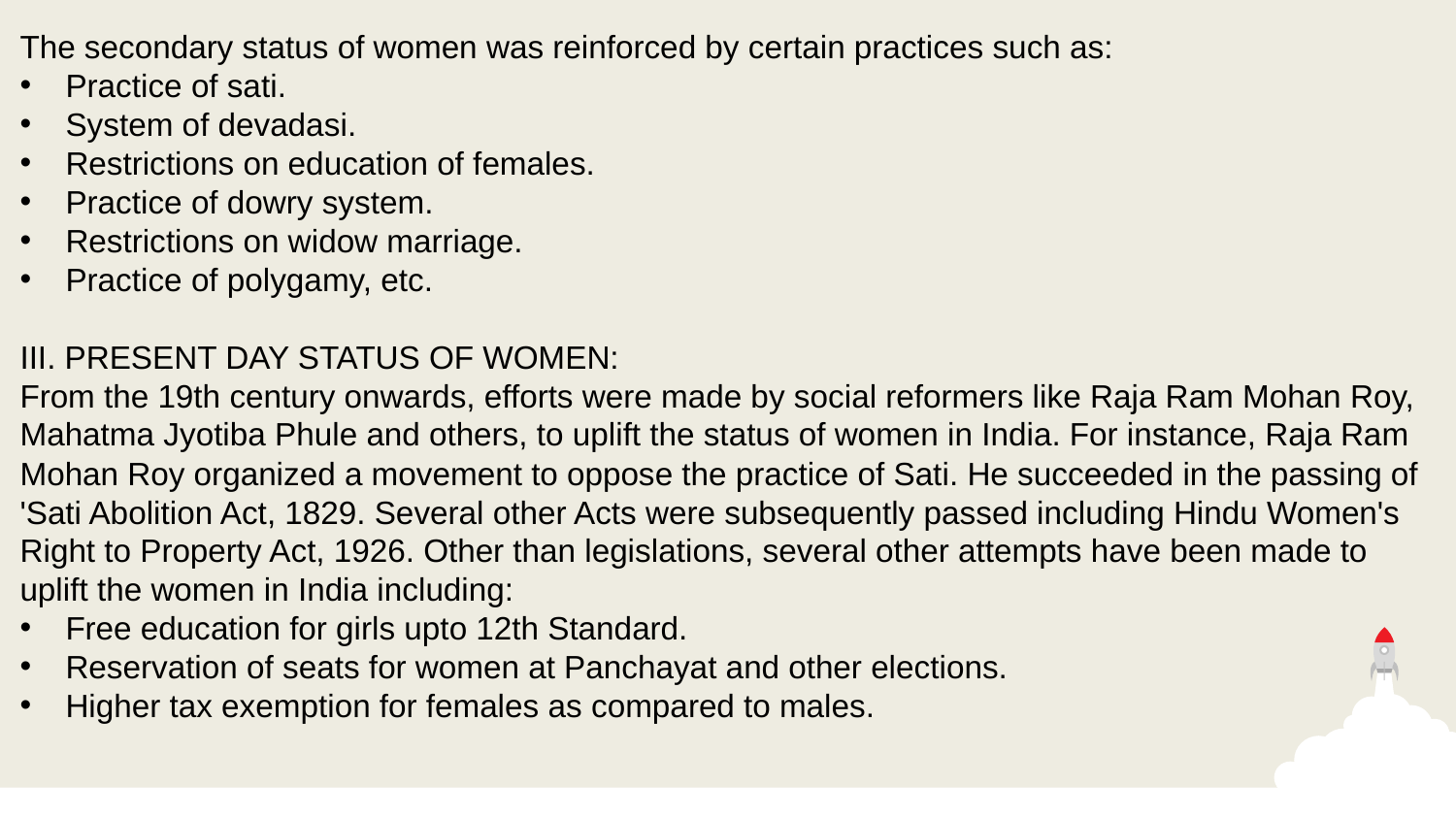

The secondary status of women was reinforced by certain practices such as:
Practice of sati.
System of devadasi.
Restrictions on education of females.
Practice of dowry system.
Restrictions on widow marriage.
Practice of polygamy, etc.

III. PRESENT DAY STATUS OF WOMEN:
From the 19th century onwards, efforts were made by social reformers like Raja Ram Mohan Roy, Mahatma Jyotiba Phule and others, to uplift the status of women in India. For instance, Raja Ram Mohan Roy organized a movement to oppose the practice of Sati. He succeeded in the passing of 'Sati Abolition Act, 1829. Several other Acts were subsequently passed including Hindu Women's Right to Property Act, 1926. Other than legislations, several other attempts have been made to uplift the women in India including:
Free education for girls upto 12th Standard.
Reservation of seats for women at Panchayat and other elections.
Higher tax exemption for females as compared to males.